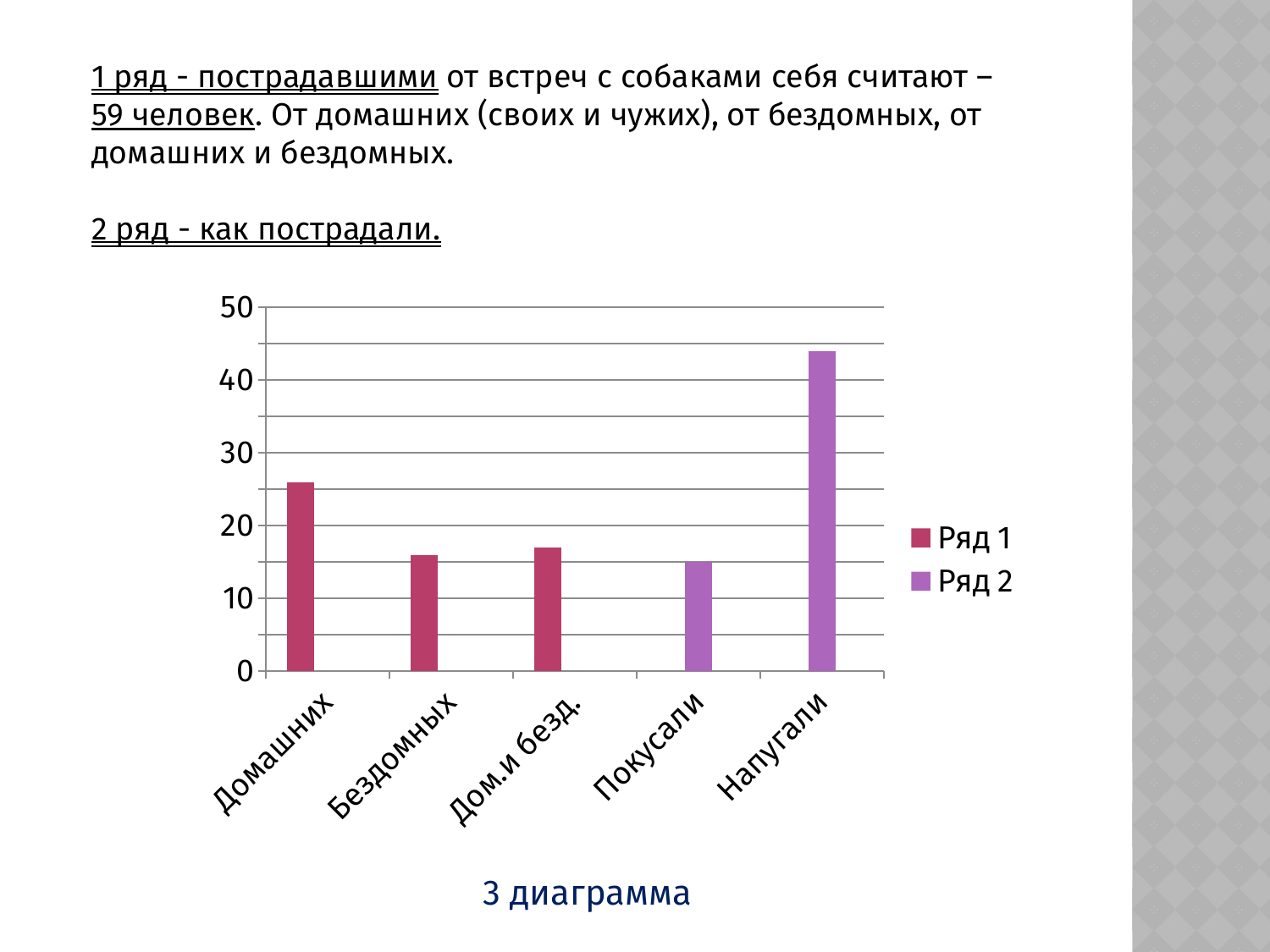

1 ряд - пострадавшими от встреч с собаками себя считают –
59 человек. От домашних (своих и чужих), от бездомных, от домашних и бездомных.

2 ряд - как пострадали.

### Chart

| Category | Ряд 1 | Ряд 2 | Ряд 3 |
|---|---|---|---|
| Домашних | 26.0 | None | None |
| Бездомных | 16.0 | None | None |
| Дом.и безд. | 17.0 | None | None |
| Покусали | None | 15.0 | None |
| Напугали | None | 44.0 | None |
3 диаграмма